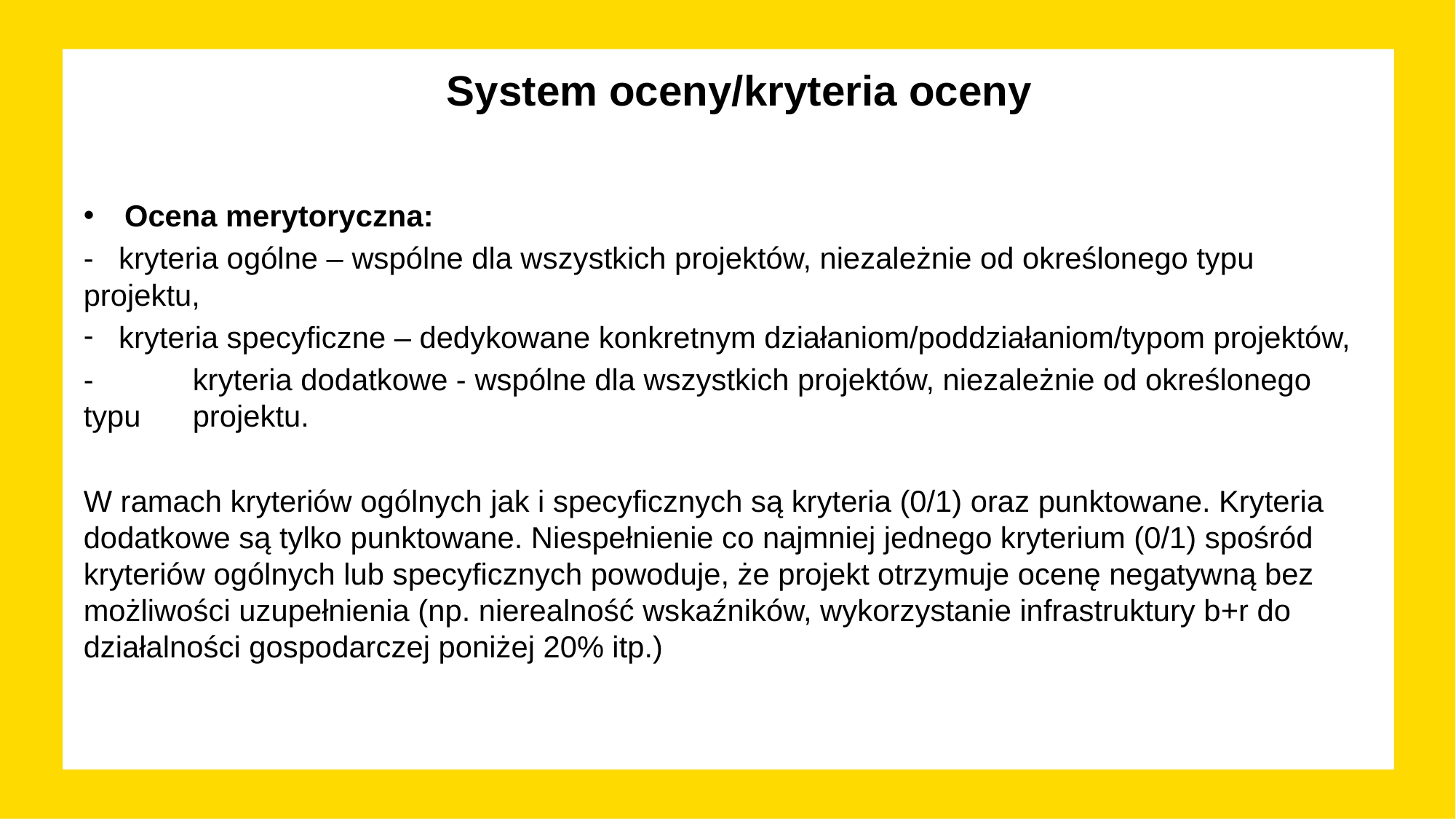

# System oceny/kryteria oceny
Ocena merytoryczna:
-   kryteria ogólne – wspólne dla wszystkich projektów, niezależnie od określonego typu projektu,
   kryteria specyficzne – dedykowane konkretnym działaniom/poddziałaniom/typom projektów,
- 	kryteria dodatkowe - wspólne dla wszystkich projektów, niezależnie od określonego typu 	projektu.

W ramach kryteriów ogólnych jak i specyficznych są kryteria (0/1) oraz punktowane. Kryteria dodatkowe są tylko punktowane. Niespełnienie co najmniej jednego kryterium (0/1) spośród kryteriów ogólnych lub specyficznych powoduje, że projekt otrzymuje ocenę negatywną bez możliwości uzupełnienia (np. nierealność wskaźników, wykorzystanie infrastruktury b+r do działalności gospodarczej poniżej 20% itp.)